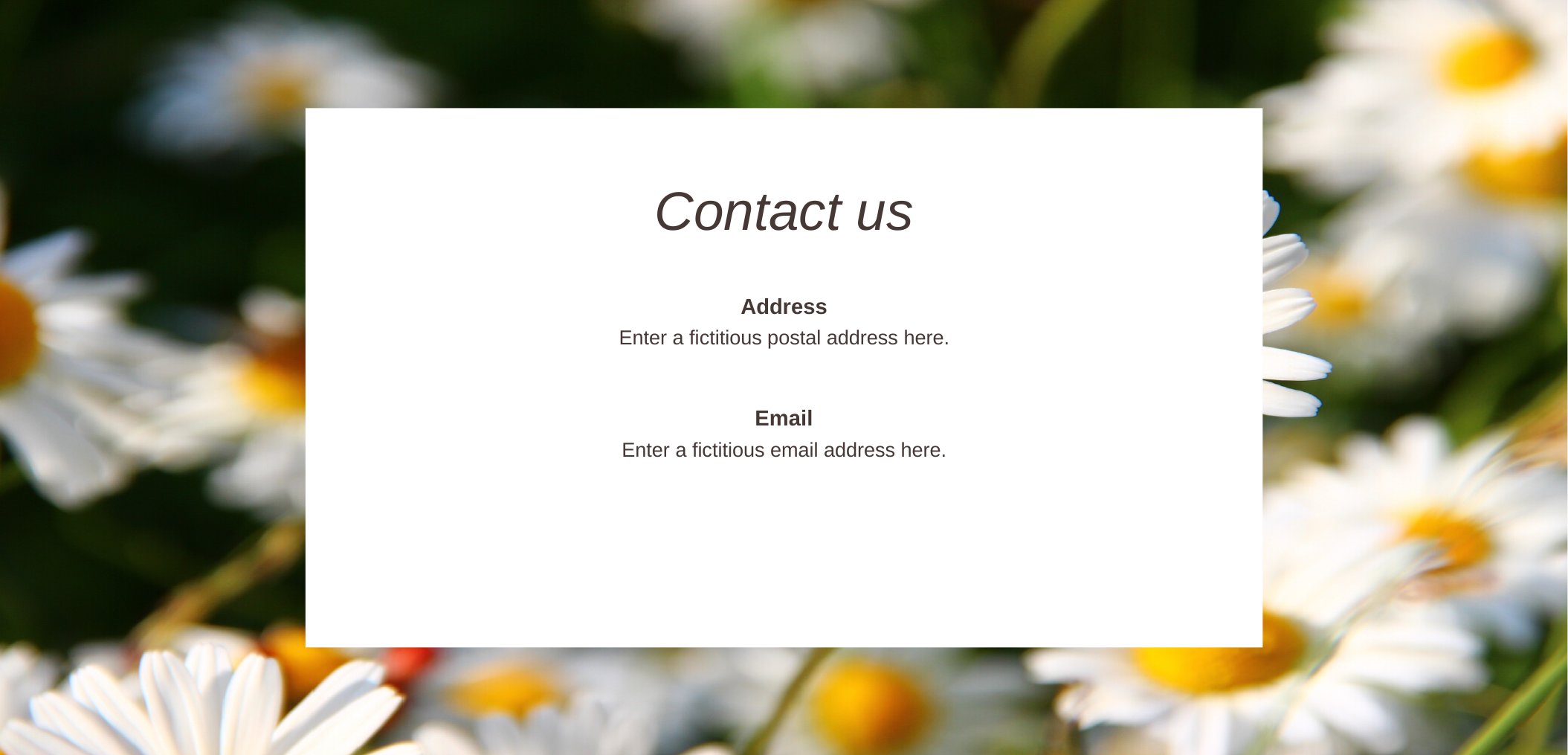

Contact us
Address
Enter a fictitious postal address here.
Email
Enter a fictitious email address here.